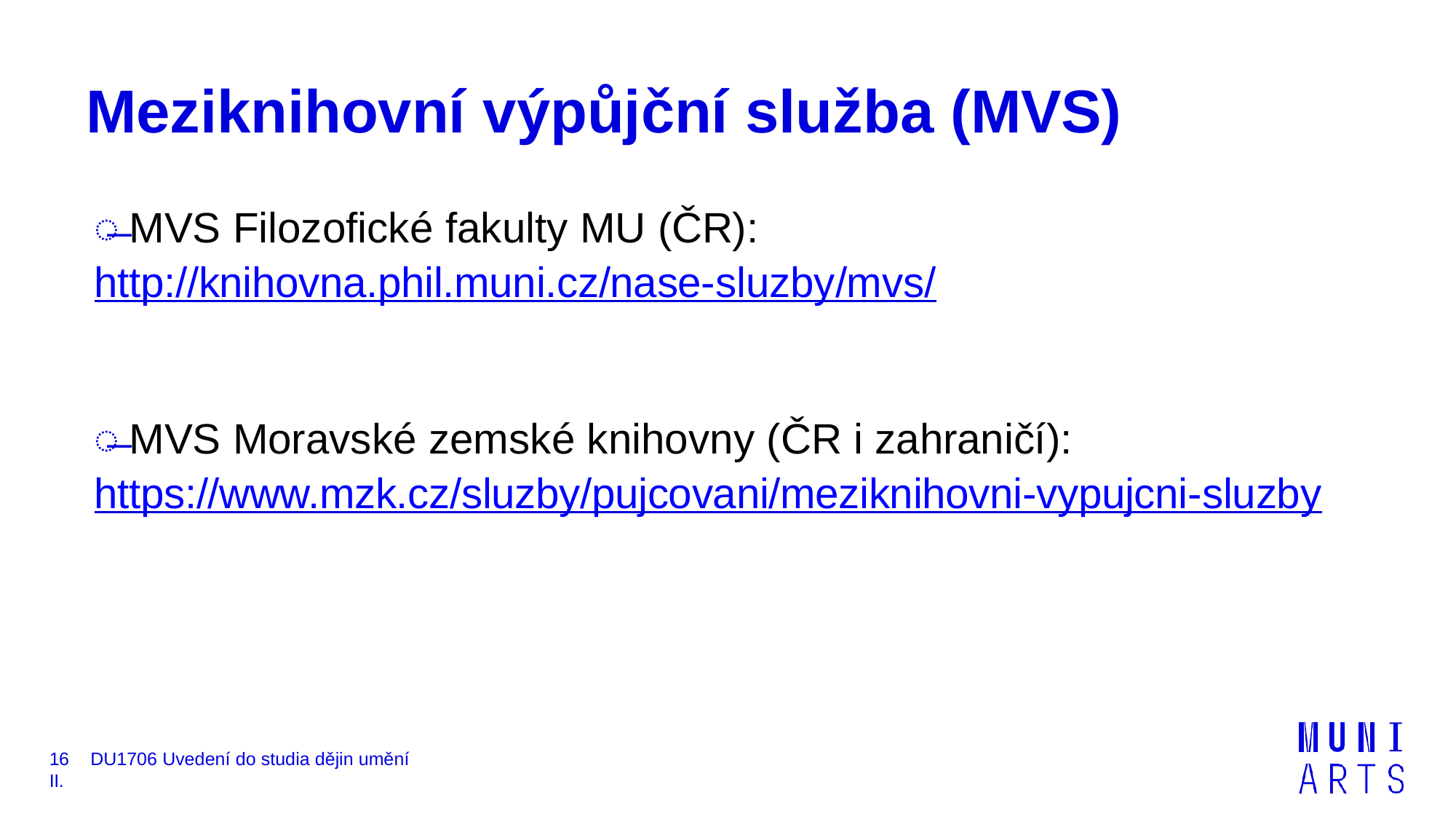

# Meziknihovní výpůjční služba (MVS)
̶	MVS Filozofické fakulty MU (ČR): http://knihovna.phil.muni.cz/nase-sluzby/mvs/

̶	MVS Moravské zemské knihovny (ČR i zahraničí): https://www.mzk.cz/sluzby/pujcovani/meziknihovni-vypujcni-sluzby
16	DU1706 Uvedení do studia dějin umění II.